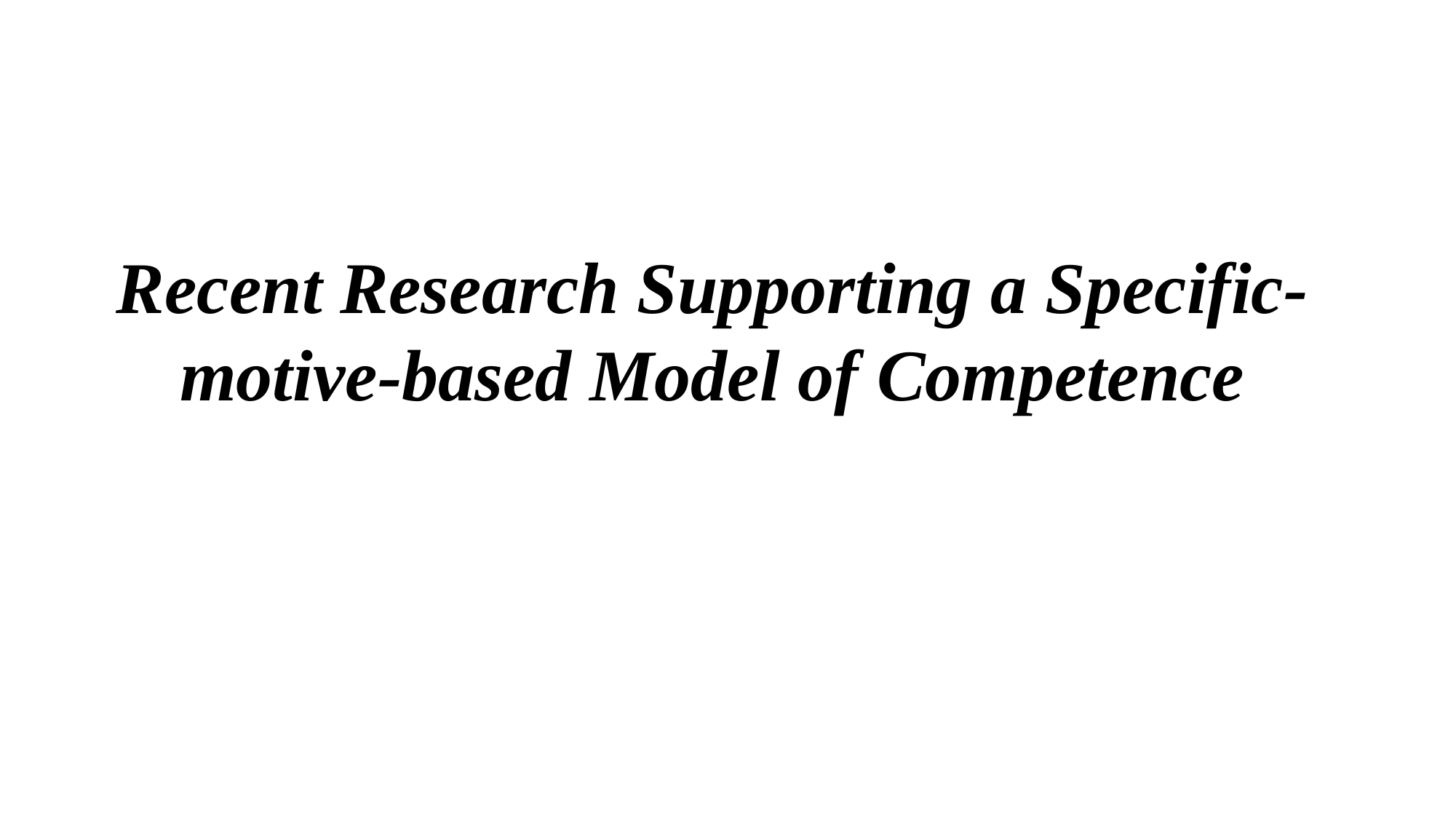

Recent Research Supporting a Specific-motive-based Model of Competence